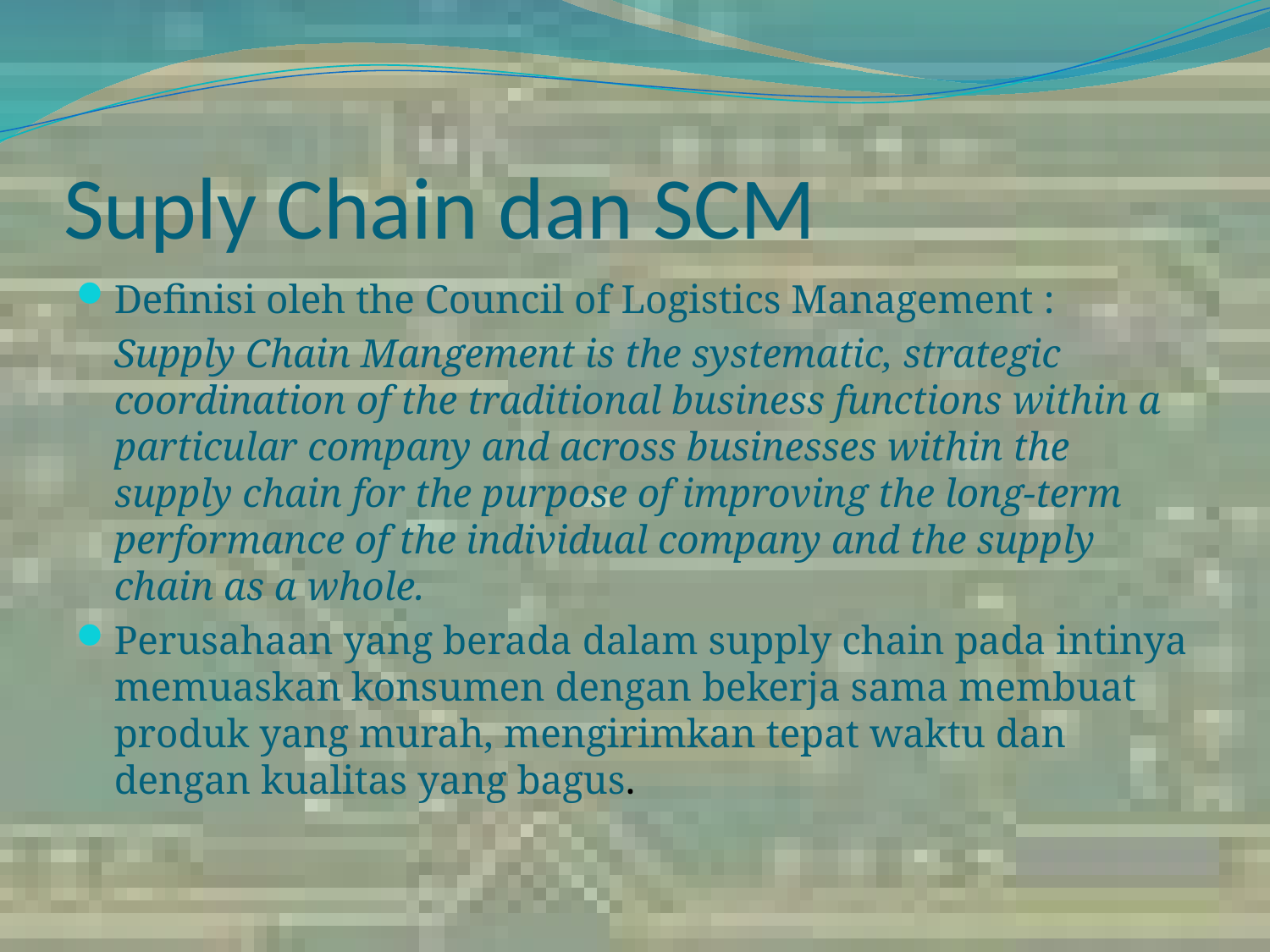

# Suply Chain dan SCM
Definisi oleh the Council of Logistics Management :
	Supply Chain Mangement is the systematic, strategic coordination of the traditional business functions within a particular company and across businesses within the supply chain for the purpose of improving the long-term performance of the individual company and the supply chain as a whole.
Perusahaan yang berada dalam supply chain pada intinya memuaskan konsumen dengan bekerja sama membuat produk yang murah, mengirimkan tepat waktu dan dengan kualitas yang bagus.